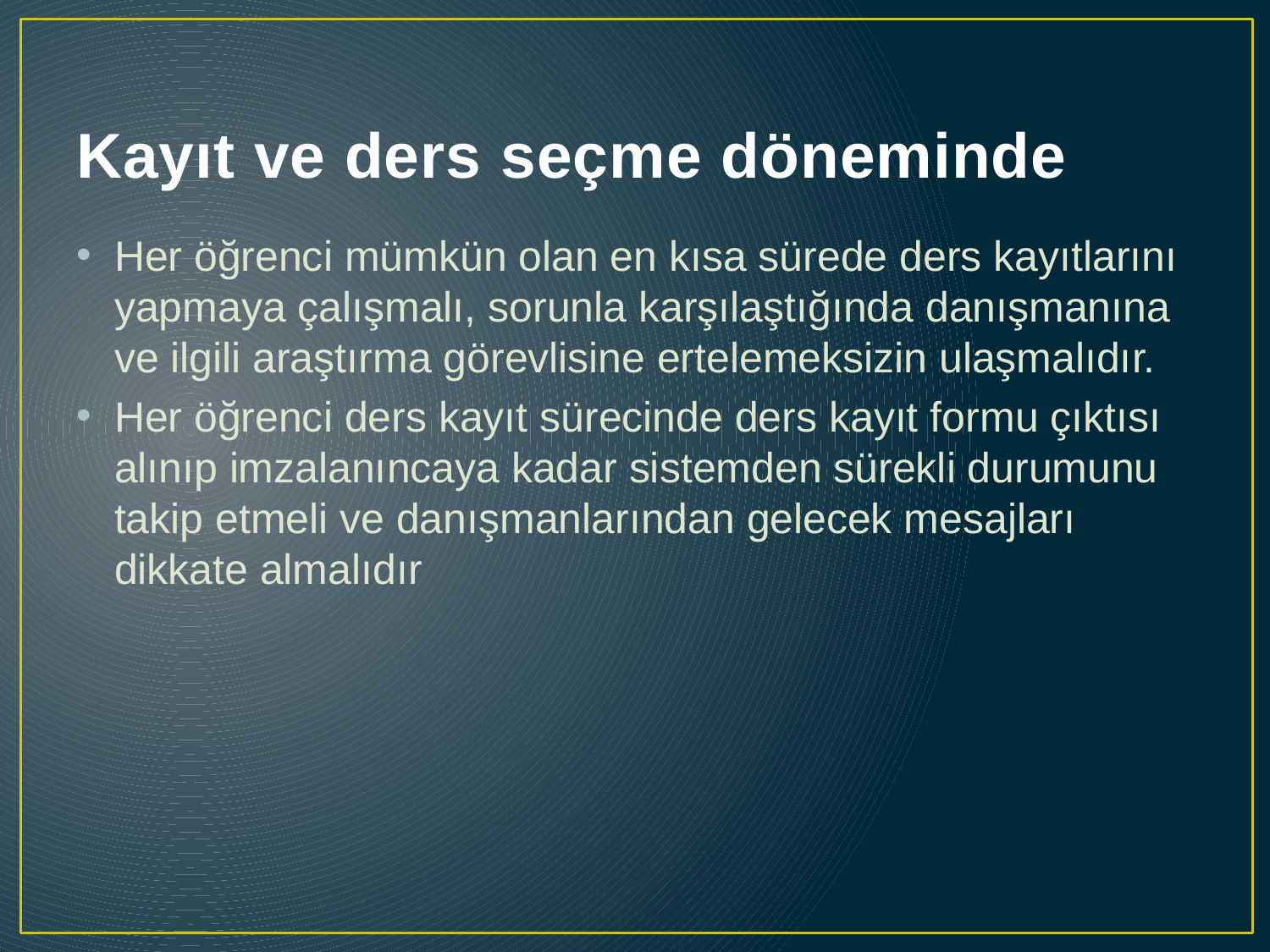

# Kayıt ve ders seçme döneminde
Her öğrenci mümkün olan en kısa sürede ders kayıtlarını yapmaya çalışmalı, sorunla karşılaştığında danışmanına ve ilgili araştırma görevlisine ertelemeksizin ulaşmalıdır.
Her öğrenci ders kayıt sürecinde ders kayıt formu çıktısı alınıp imzalanıncaya kadar sistemden sürekli durumunu takip etmeli ve danışmanlarından gelecek mesajları dikkate almalıdır